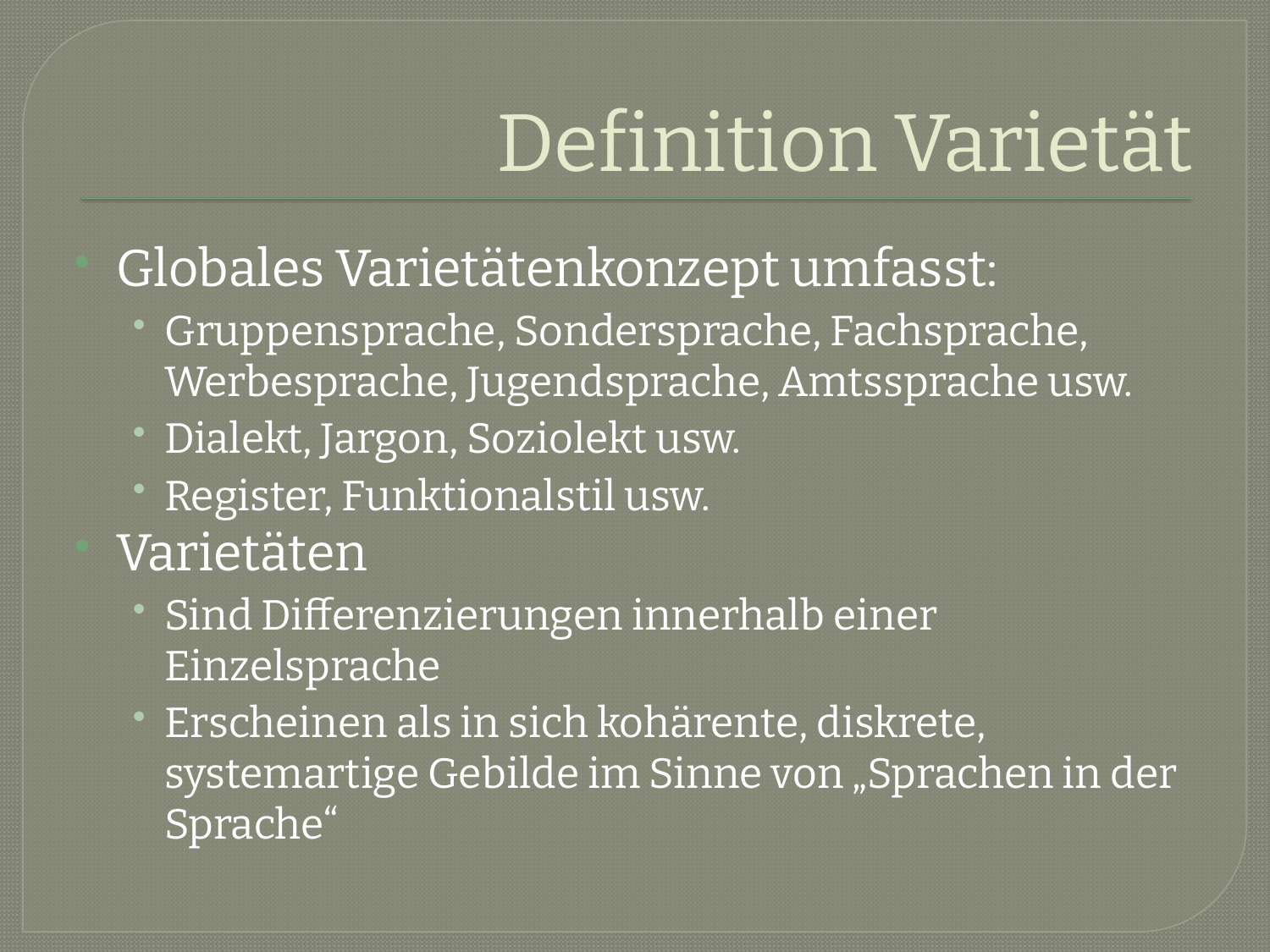

# Definition Varietät
Globales Varietätenkonzept umfasst:
Gruppensprache, Sondersprache, Fachsprache, Werbesprache, Jugendsprache, Amtssprache usw.
Dialekt, Jargon, Soziolekt usw.
Register, Funktionalstil usw.
Varietäten
Sind Differenzierungen innerhalb einer Einzelsprache
Erscheinen als in sich kohärente, diskrete, systemartige Gebilde im Sinne von „Sprachen in der Sprache“